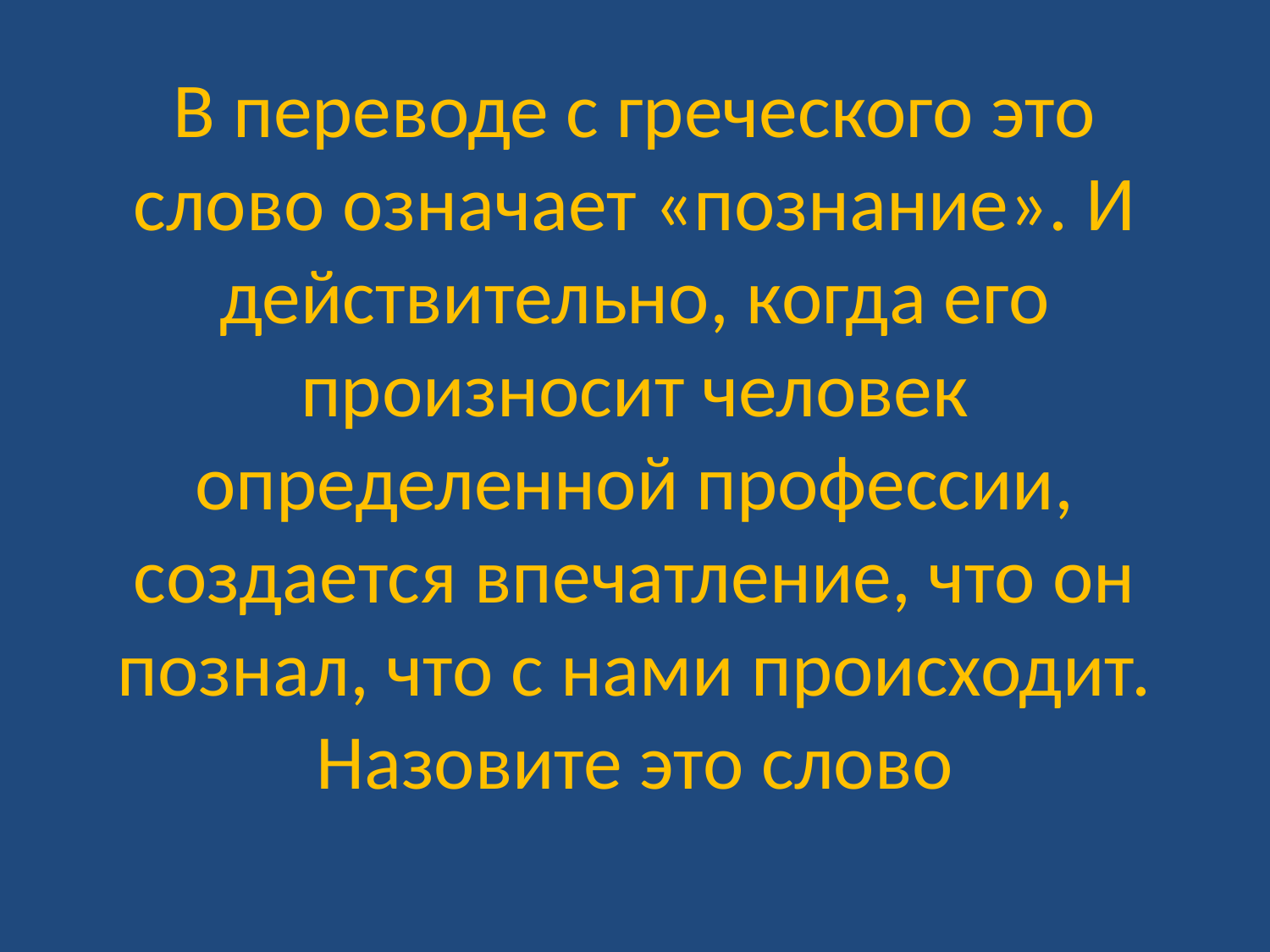

# В переводе с греческого это слово означает «познание». И действительно, когда его произносит человек определенной профессии, создается впечатление, что он познал, что с нами происходит. Назовите это слово